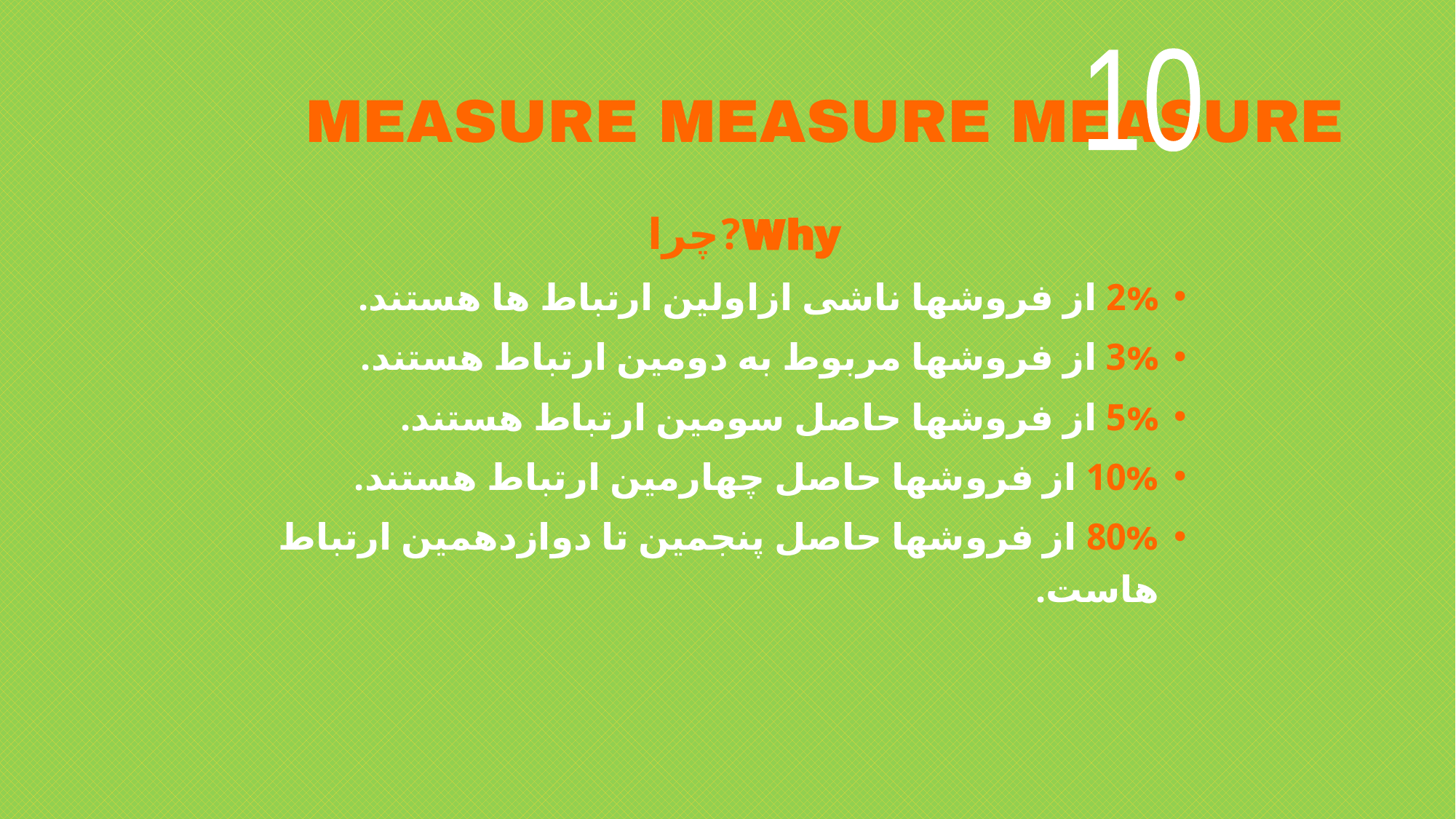

# MEASURE MEASURE MEASURE
10
Why?چرا
2% از فروشها ناشی ازاولین ارتباط ها هستند.
3% از فروشها مربوط به دومین ارتباط هستند.
5% از فروشها حاصل سومین ارتباط هستند.
10% از فروشها حاصل چهارمین ارتباط هستند.
80% از فروشها حاصل پنجمین تا دوازدهمین ارتباط هاست.